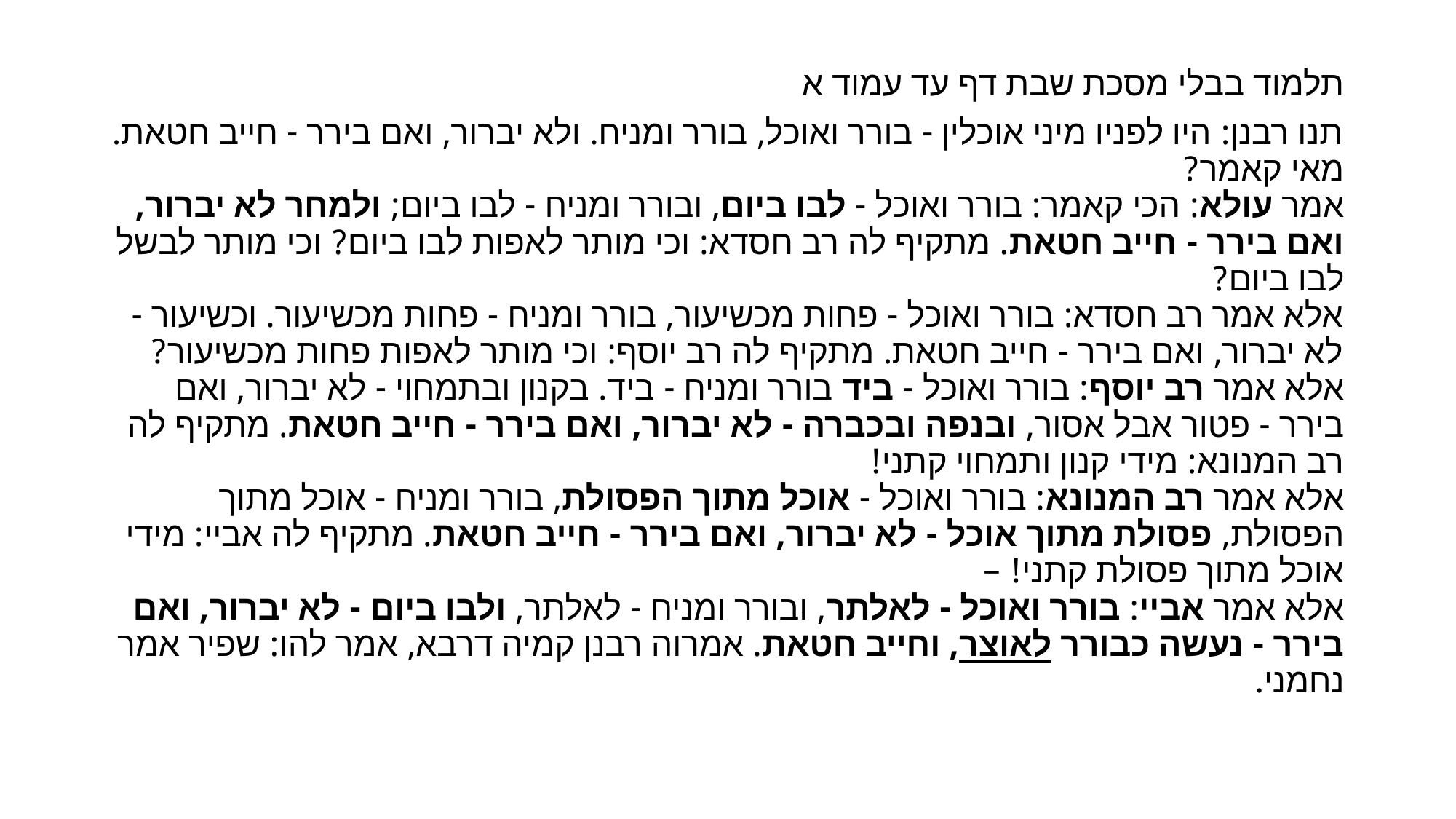

תלמוד בבלי מסכת שבת דף עד עמוד א
תנו רבנן: היו לפניו מיני אוכלין - בורר ואוכל, בורר ומניח. ולא יברור, ואם בירר - חייב חטאת. מאי קאמר?
אמר עולא: הכי קאמר: בורר ואוכל - לבו ביום, ובורר ומניח - לבו ביום; ולמחר לא יברור, ואם בירר - חייב חטאת. מתקיף לה רב חסדא: וכי מותר לאפות לבו ביום? וכי מותר לבשל לבו ביום?
אלא אמר רב חסדא: בורר ואוכל - פחות מכשיעור, בורר ומניח - פחות מכשיעור. וכשיעור - לא יברור, ואם בירר - חייב חטאת. מתקיף לה רב יוסף: וכי מותר לאפות פחות מכשיעור?
אלא אמר רב יוסף: בורר ואוכל - ביד בורר ומניח - ביד. בקנון ובתמחוי - לא יברור, ואם בירר - פטור אבל אסור, ובנפה ובכברה - לא יברור, ואם בירר - חייב חטאת. מתקיף לה רב המנונא: מידי קנון ותמחוי קתני!
אלא אמר רב המנונא: בורר ואוכל - אוכל מתוך הפסולת, בורר ומניח - אוכל מתוך הפסולת, פסולת מתוך אוכל - לא יברור, ואם בירר - חייב חטאת. מתקיף לה אביי: מידי אוכל מתוך פסולת קתני! –
אלא אמר אביי: בורר ואוכל - לאלתר, ובורר ומניח - לאלתר, ולבו ביום - לא יברור, ואם בירר - נעשה כבורר לאוצר, וחייב חטאת. אמרוה רבנן קמיה דרבא, אמר להו: שפיר אמר נחמני.